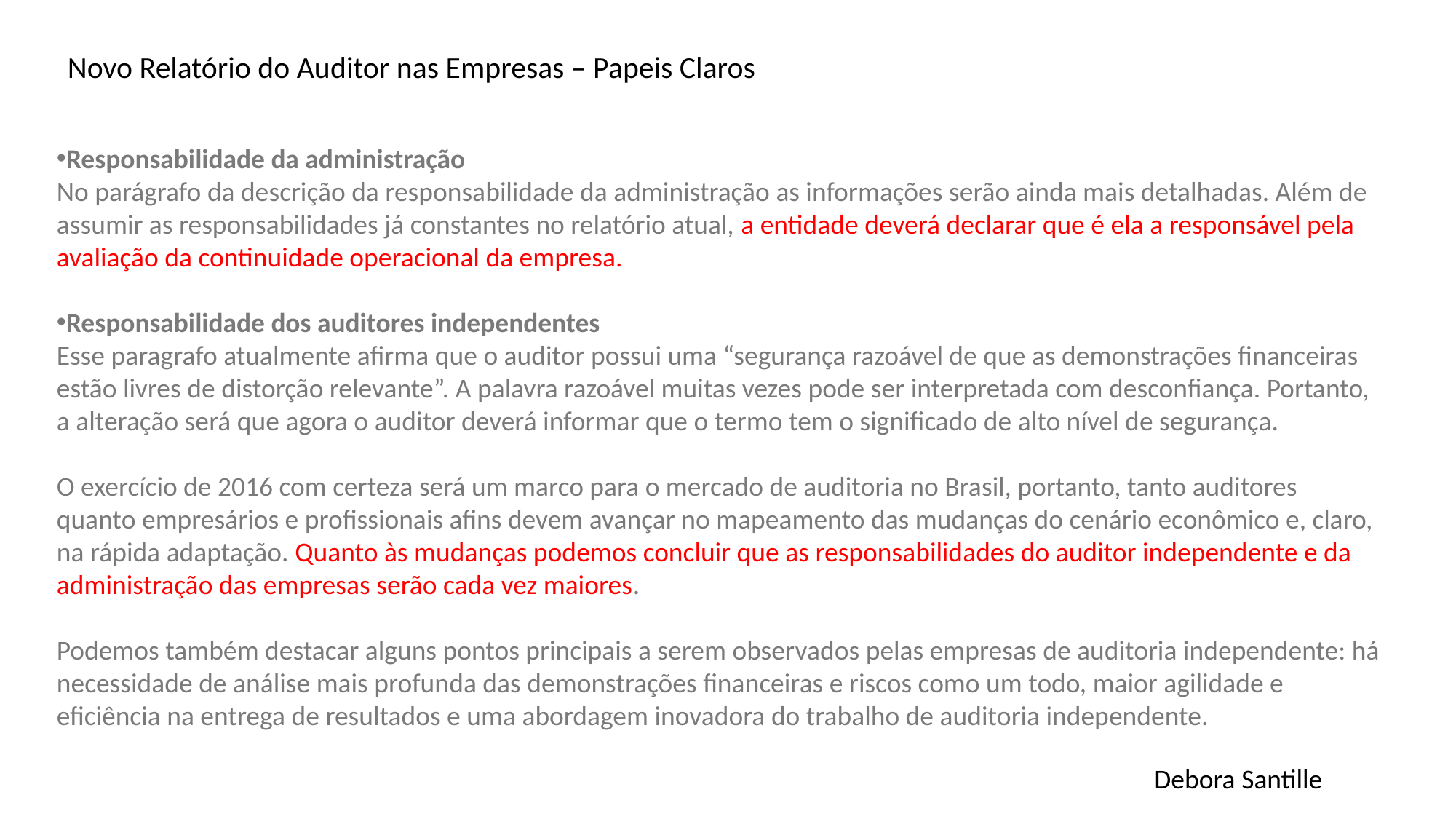

Novo Relatório do Auditor nas Empresas – Papeis Claros
Responsabilidade da administração
No parágrafo da descrição da responsabilidade da administração as informações serão ainda mais detalhadas. Além de assumir as responsabilidades já constantes no relatório atual, a entidade deverá declarar que é ela a responsável pela avaliação da continuidade operacional da empresa.

Responsabilidade dos auditores independentes
Esse paragrafo atualmente afirma que o auditor possui uma “segurança razoável de que as demonstrações financeiras estão livres de distorção relevante”. A palavra razoável muitas vezes pode ser interpretada com desconfiança. Portanto, a alteração será que agora o auditor deverá informar que o termo tem o significado de alto nível de segurança.

O exercício de 2016 com certeza será um marco para o mercado de auditoria no Brasil, portanto, tanto auditores quanto empresários e profissionais afins devem avançar no mapeamento das mudanças do cenário econômico e, claro, na rápida adaptação. Quanto às mudanças podemos concluir que as responsabilidades do auditor independente e da administração das empresas serão cada vez maiores.

Podemos também destacar alguns pontos principais a serem observados pelas empresas de auditoria independente: há necessidade de análise mais profunda das demonstrações financeiras e riscos como um todo, maior agilidade e eficiência na entrega de resultados e uma abordagem inovadora do trabalho de auditoria independente.
Debora Santille